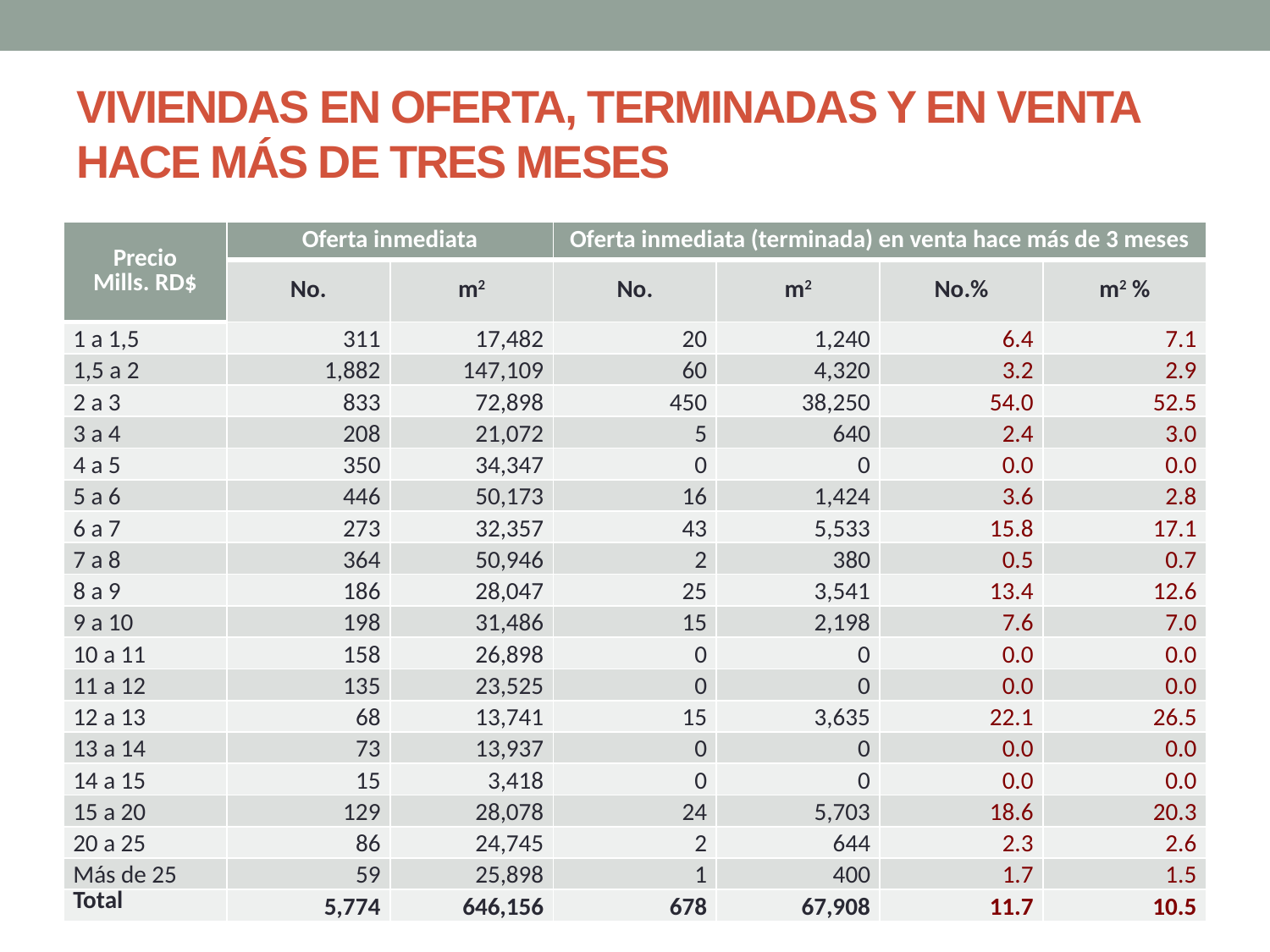

# VIVIENDAS EN OFERTA, TERMINADAS Y EN VENTA HACE MÁS DE TRES MESES
| Precio Mills. RD$ | Oferta inmediata |  | Oferta inmediata (terminada) en venta hace más de 3 meses |  |  |  |
| --- | --- | --- | --- | --- | --- | --- |
|  | No. | m2 | No. | m2 | No.% | m2 % |
| 1 a 1,5 | 311 | 17,482 | 20 | 1,240 | 6.4 | 7.1 |
| 1,5 a 2 | 1,882 | 147,109 | 60 | 4,320 | 3.2 | 2.9 |
| 2 a 3 | 833 | 72,898 | 450 | 38,250 | 54.0 | 52.5 |
| 3 a 4 | 208 | 21,072 | 5 | 640 | 2.4 | 3.0 |
| 4 a 5 | 350 | 34,347 | 0 | 0 | 0.0 | 0.0 |
| 5 a 6 | 446 | 50,173 | 16 | 1,424 | 3.6 | 2.8 |
| 6 a 7 | 273 | 32,357 | 43 | 5,533 | 15.8 | 17.1 |
| 7 a 8 | 364 | 50,946 | 2 | 380 | 0.5 | 0.7 |
| 8 a 9 | 186 | 28,047 | 25 | 3,541 | 13.4 | 12.6 |
| 9 a 10 | 198 | 31,486 | 15 | 2,198 | 7.6 | 7.0 |
| 10 a 11 | 158 | 26,898 | 0 | 0 | 0.0 | 0.0 |
| 11 a 12 | 135 | 23,525 | 0 | 0 | 0.0 | 0.0 |
| 12 a 13 | 68 | 13,741 | 15 | 3,635 | 22.1 | 26.5 |
| 13 a 14 | 73 | 13,937 | 0 | 0 | 0.0 | 0.0 |
| 14 a 15 | 15 | 3,418 | 0 | 0 | 0.0 | 0.0 |
| 15 a 20 | 129 | 28,078 | 24 | 5,703 | 18.6 | 20.3 |
| 20 a 25 | 86 | 24,745 | 2 | 644 | 2.3 | 2.6 |
| Más de 25 | 59 | 25,898 | 1 | 400 | 1.7 | 1.5 |
| Total | 5,774 | 646,156 | 678 | 67,908 | 11.7 | 10.5 |